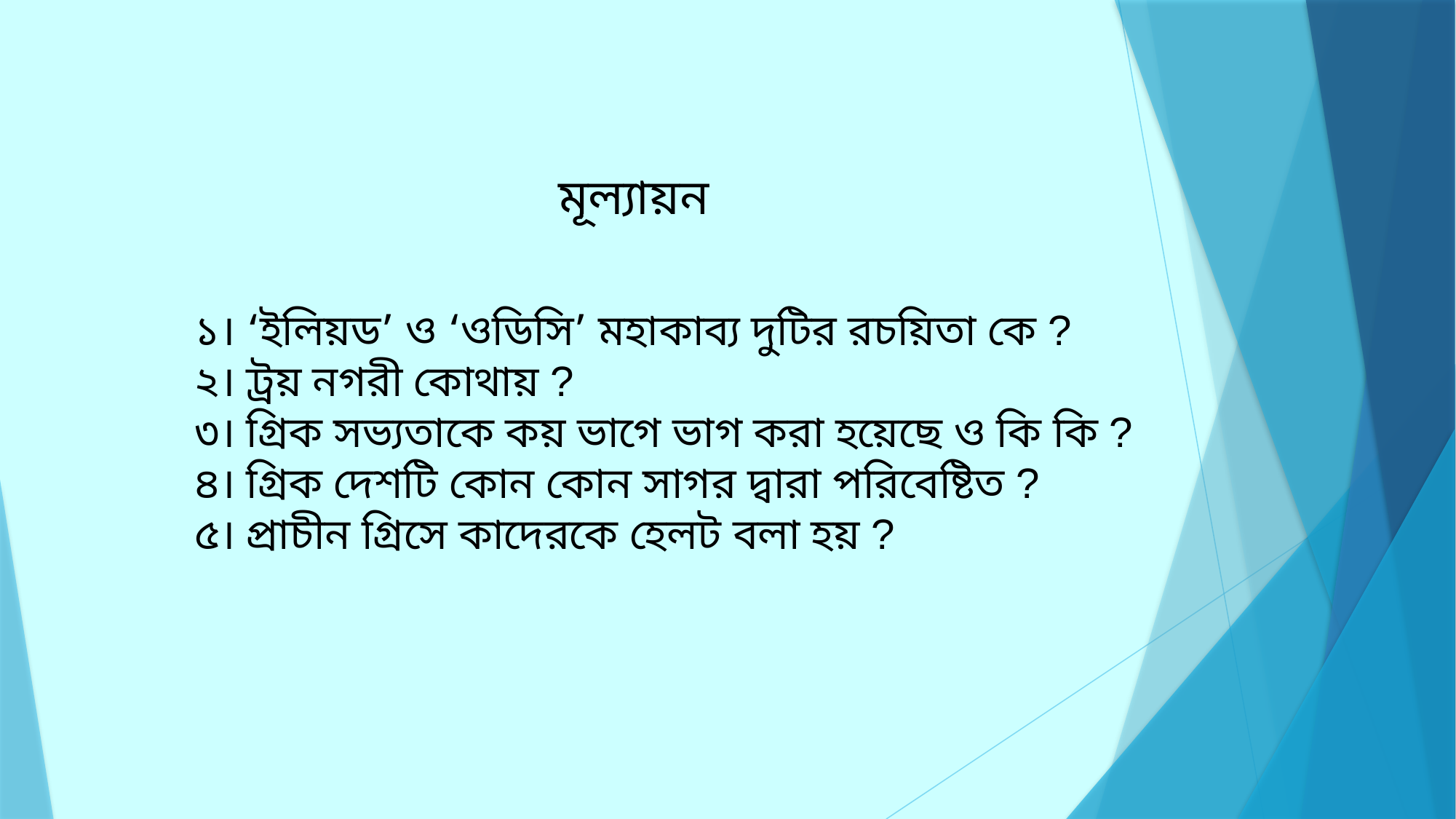

মূল্যায়ন
১। ‘ইলিয়ড’ ও ‘ওডিসি’ মহাকাব্য দুটির রচয়িতা কে ?
২। ট্রয় নগরী কোথায় ?
৩। গ্রিক সভ্যতাকে কয় ভাগে ভাগ করা হয়েছে ও কি কি ?
৪। গ্রিক দেশটি কোন কোন সাগর দ্বারা পরিবেষ্টিত ?
৫। প্রাচীন গ্রিসে কাদেরকে হেলট বলা হয় ?